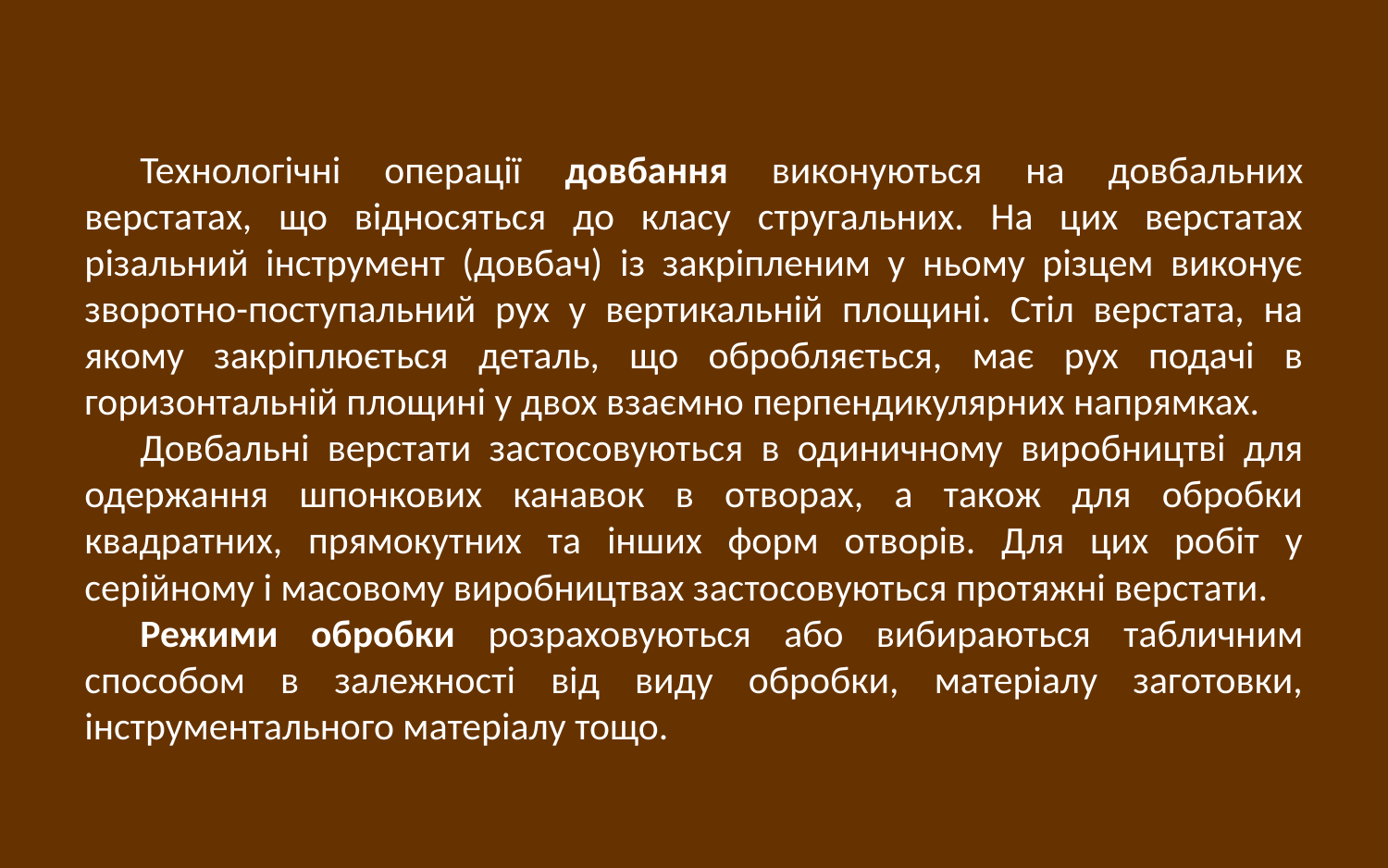

Технологічні операції довбання виконуються на довбальних верстатах, що відносяться до класу стругальних. На цих верстатах різальний інструмент (довбач) із закріпленим у ньому різцем виконує зворотно-поступальний рух у вертикальній площині. Стіл верстата, на якому закріплюється деталь, що обробляється, має рух подачі в горизонтальній площині у двох взаємно перпендикулярних напрямках.
Довбальні верстати застосовуються в одиничному виробництві для одержання шпонкових канавок в отворах, а також для обробки квадратних, прямокутних та інших форм отворів. Для цих робіт у серійному і масовому виробництвах застосовуються протяжні верстати.
Режими обробки розраховуються або вибираються табличним способом в залежності від виду обробки, матеріалу заготовки, інструментального матеріалу тощо.